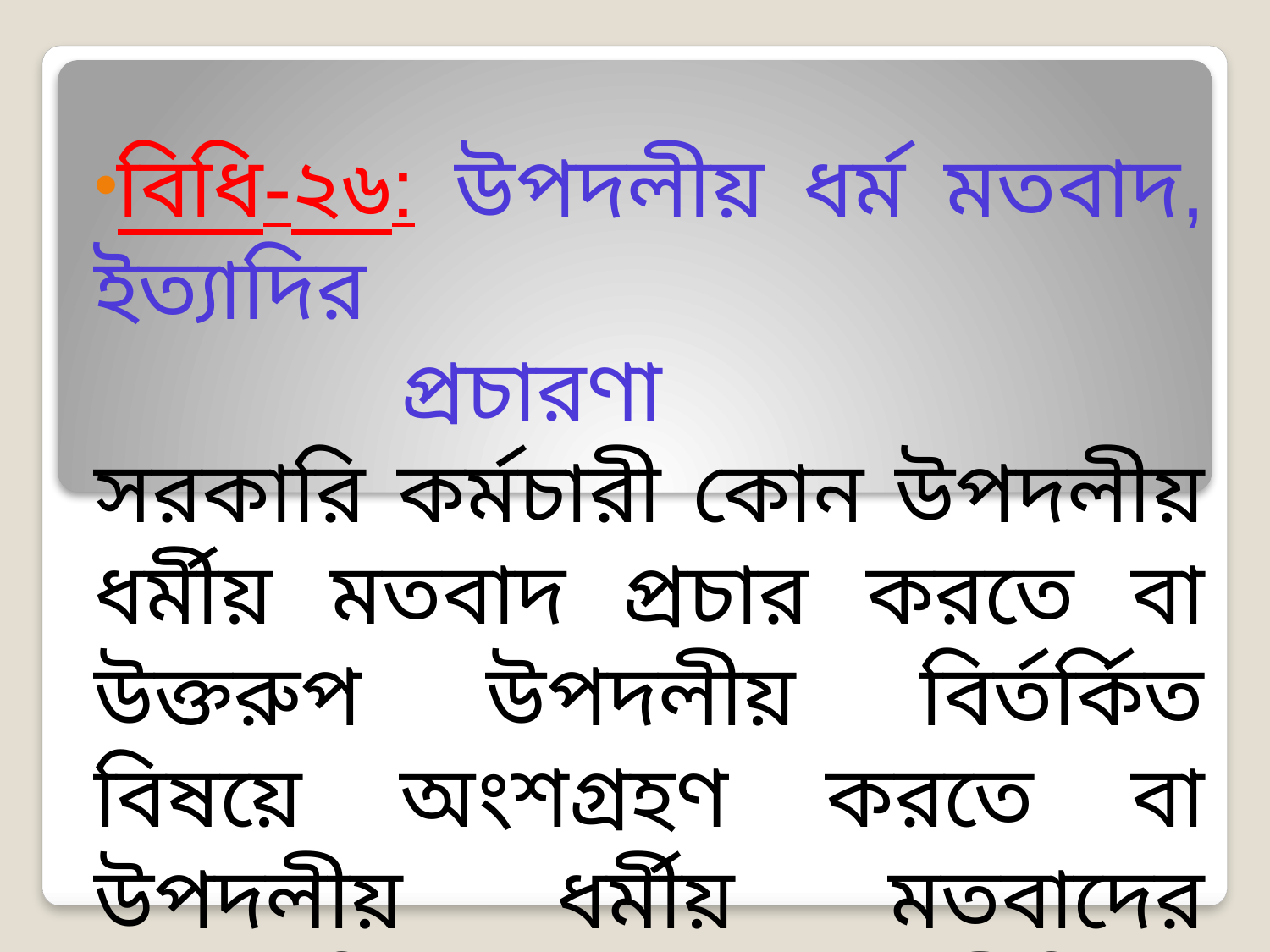

বিধি-২৬: উপদলীয় ধর্ম মতবাদ, ইত্যাদির
              প্রচারণা
সরকারি কর্মচারী কোন উপদলীয় ধর্মীয় মতবাদ প্রচার করতে বা উক্তরুপ উপদলীয় বির্তর্কিত বিষয়ে অংশগ্রহণ করতে বা উপদলীয় ধর্মীয় মতবাদের পক্ষপাতিত্ব এবং স্বজনপ্রীতিকে প্রশ্রয় দিতে পারবেন না।